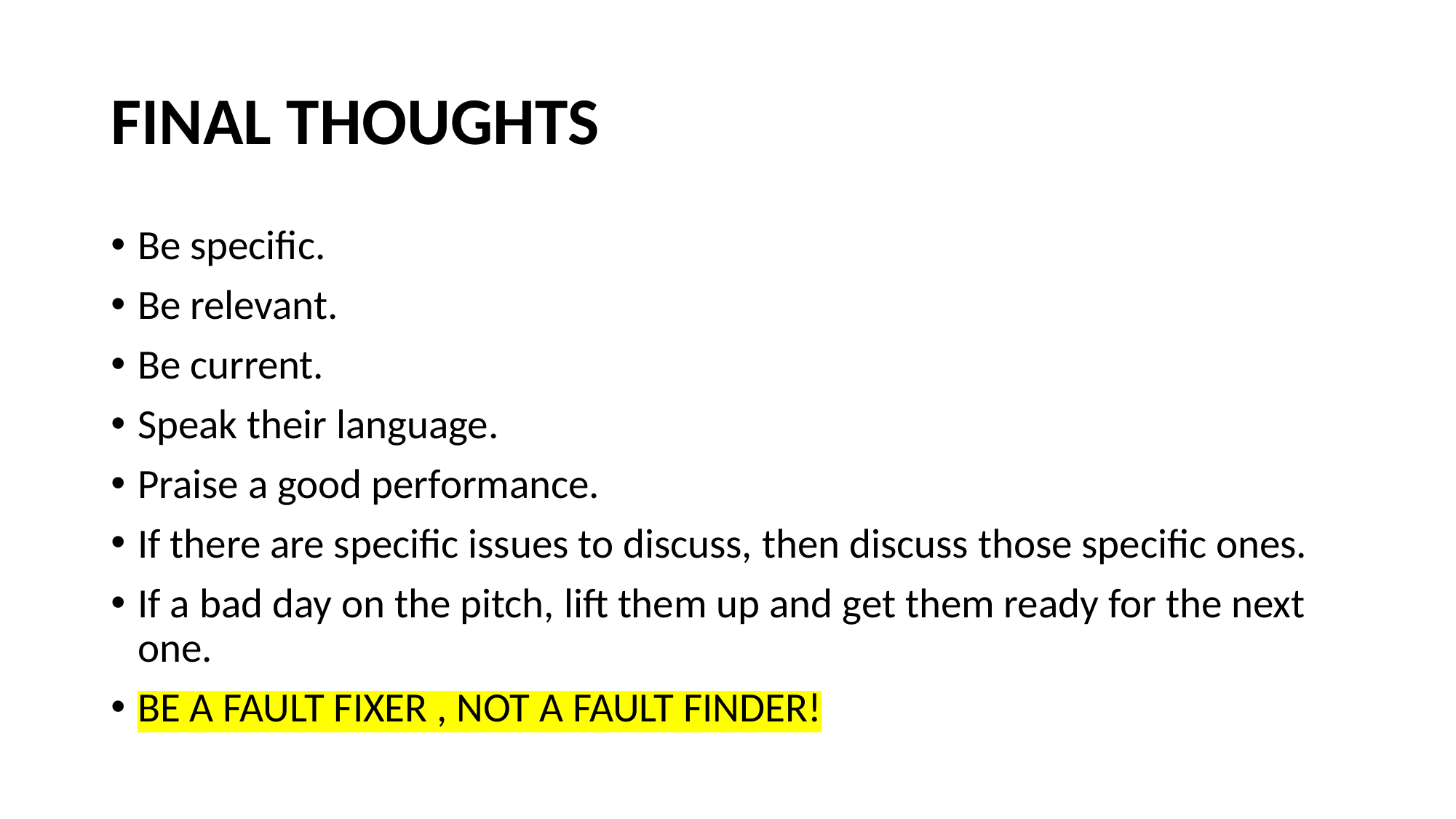

# FINAL THOUGHTS
Be specific.
Be relevant.
Be current.
Speak their language.
Praise a good performance.
If there are specific issues to discuss, then discuss those specific ones.
If a bad day on the pitch, lift them up and get them ready for the next one.
BE A FAULT FIXER , NOT A FAULT FINDER!